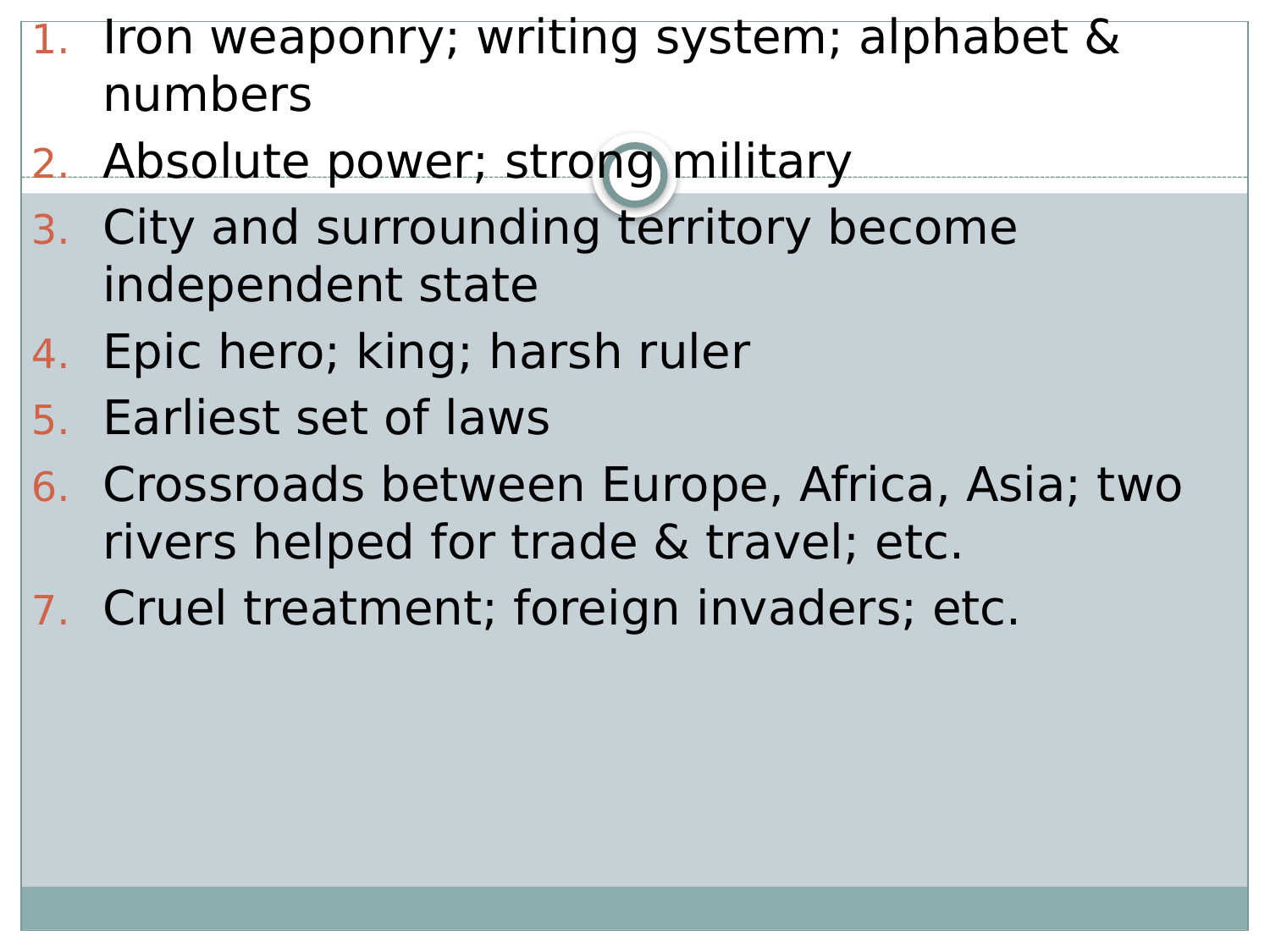

Iron weaponry; writing system; alphabet & numbers
Absolute power; strong military
City and surrounding territory become independent state
Epic hero; king; harsh ruler
Earliest set of laws
Crossroads between Europe, Africa, Asia; two rivers helped for trade & travel; etc.
Cruel treatment; foreign invaders; etc.